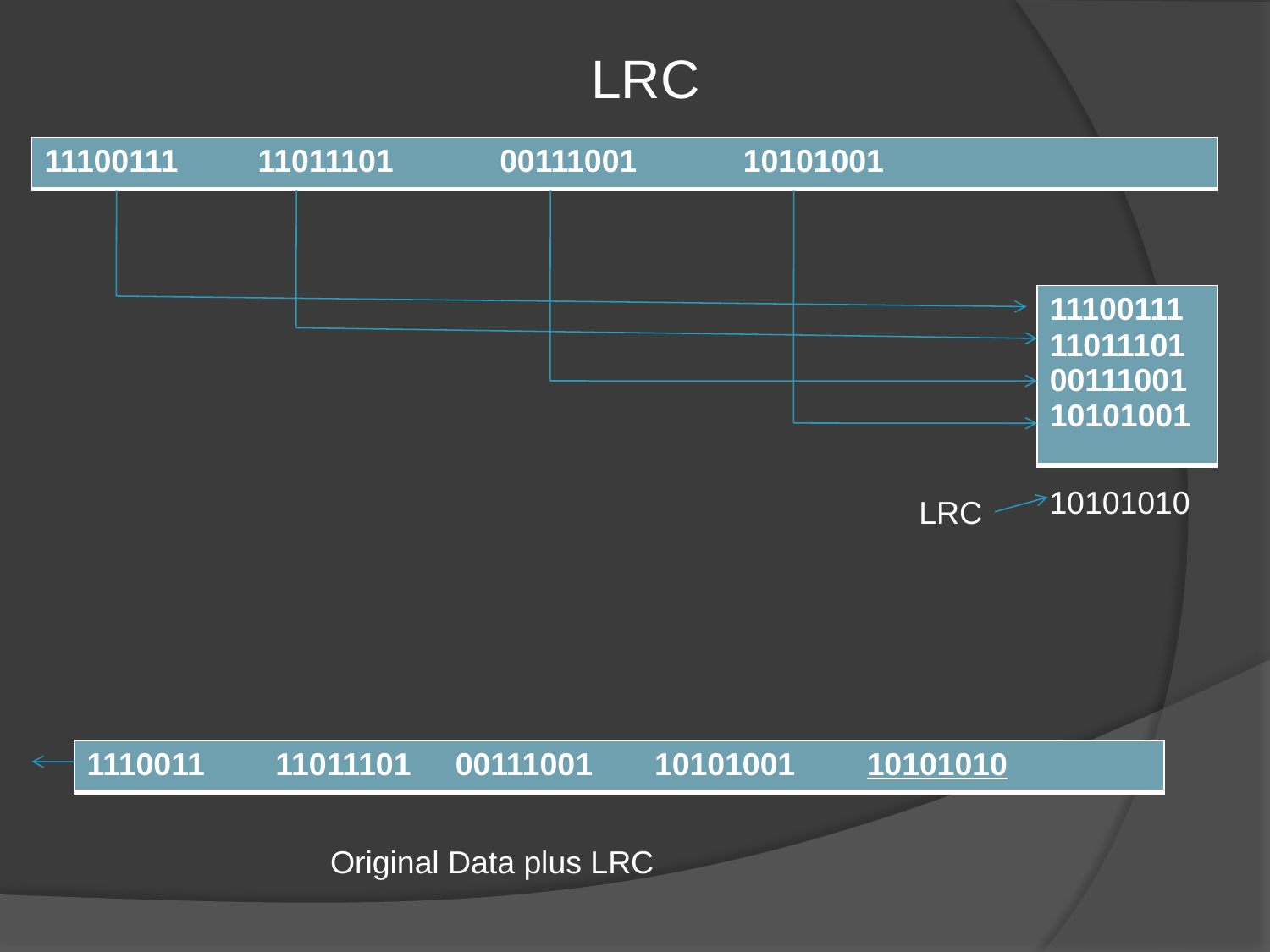

# LRC
| 11100111 11011101 00111001 10101001 |
| --- |
| 11100111 11011101 00111001 10101001 |
| --- |
10101010
LRC
| 1110011 11011101 00111001 10101001 10101010 |
| --- |
Original Data plus LRC